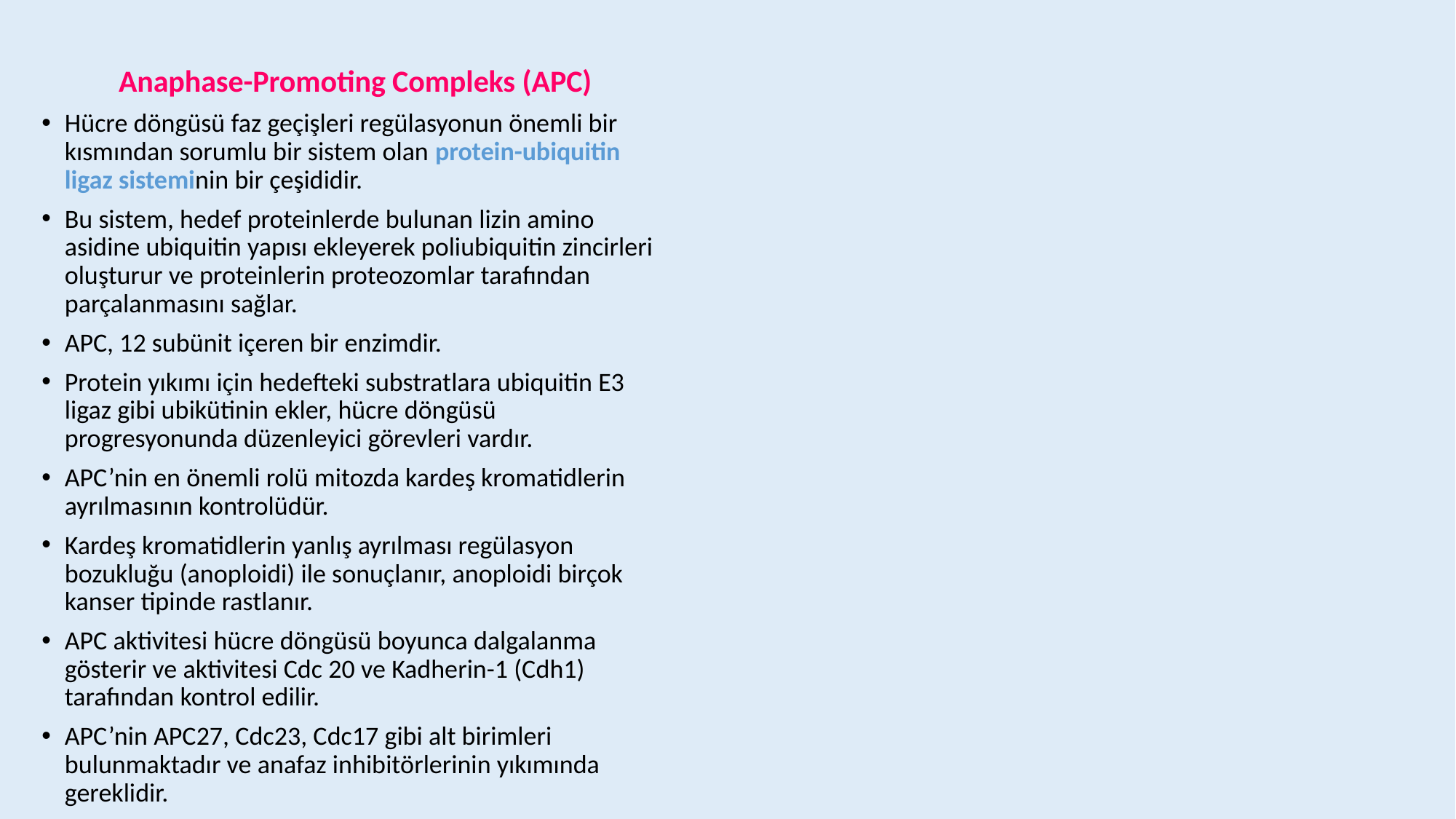

Anaphase-Promoting Compleks (APC)
Hücre döngüsü faz geçişleri regülasyonun önemli bir kısmından sorumlu bir sistem olan protein-ubiquitin ligaz sisteminin bir çeşididir.
Bu sistem, hedef proteinlerde bulunan lizin amino asidine ubiquitin yapısı ekleyerek poliubiquitin zincirleri oluşturur ve proteinlerin proteozomlar tarafından parçalanmasını sağlar.
APC, 12 subünit içeren bir enzimdir.
Protein yıkımı için hedefteki substratlara ubiquitin E3 ligaz gibi ubikütinin ekler, hücre döngüsü progresyonunda düzenleyici görevleri vardır.
APC’nin en önemli rolü mitozda kardeş kromatidlerin ayrılmasının kontrolüdür.
Kardeş kromatidlerin yanlış ayrılması regülasyon bozukluğu (anoploidi) ile sonuçlanır, anoploidi birçok kanser tipinde rastlanır.
APC aktivitesi hücre döngüsü boyunca dalgalanma gösterir ve aktivitesi Cdc 20 ve Kadherin-1 (Cdh1) tarafından kontrol edilir.
APC’nin APC27, Cdc23, Cdc17 gibi alt birimleri bulunmaktadır ve anafaz inhibitörlerinin yıkımında gereklidir.